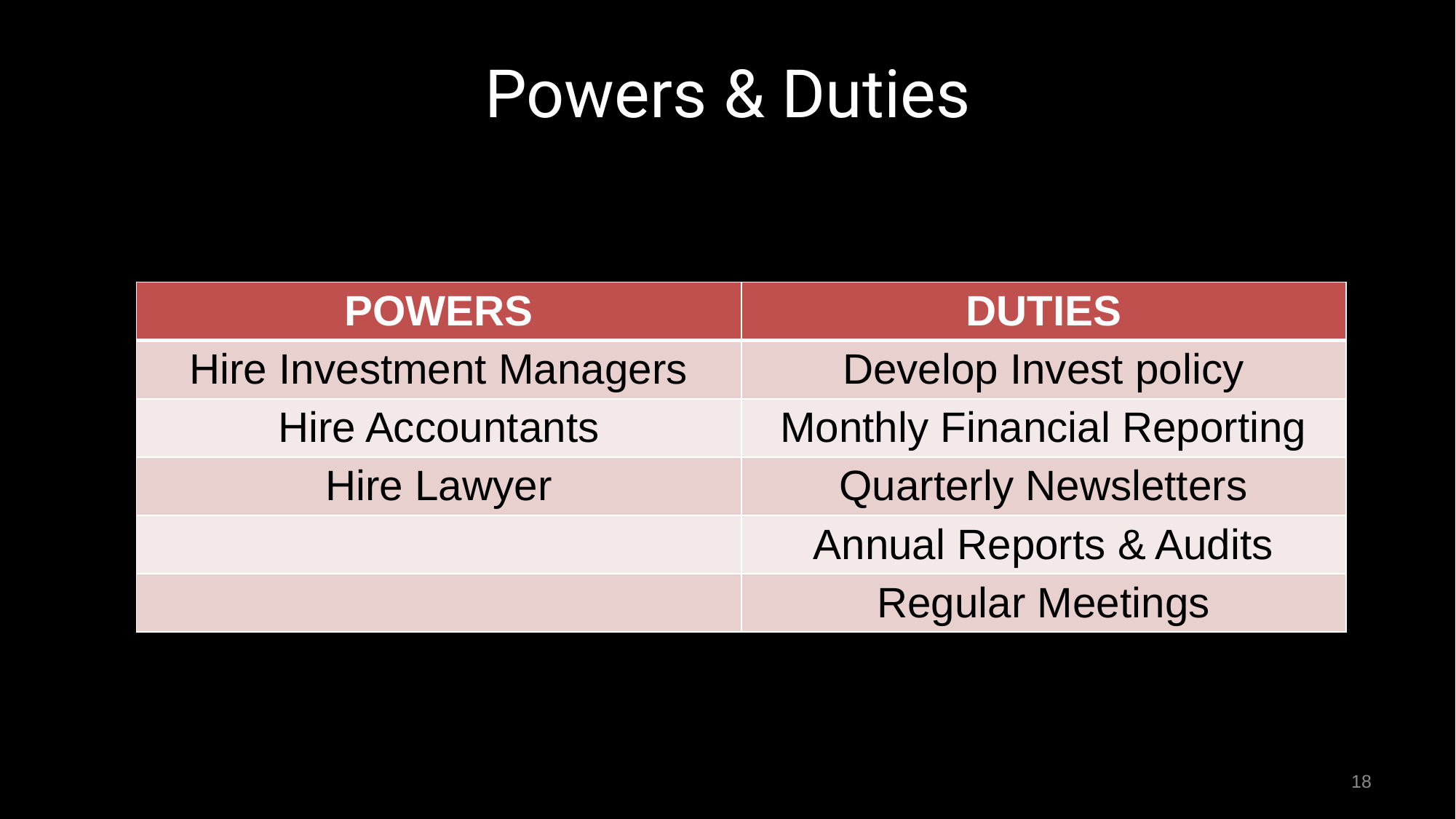

Powers & Duties
| POWERS | DUTIES |
| --- | --- |
| Hire Investment Managers | Develop Invest policy |
| Hire Accountants | Monthly Financial Reporting |
| Hire Lawyer | Quarterly Newsletters |
|  | Annual Reports & Audits |
|  | Regular Meetings |
18